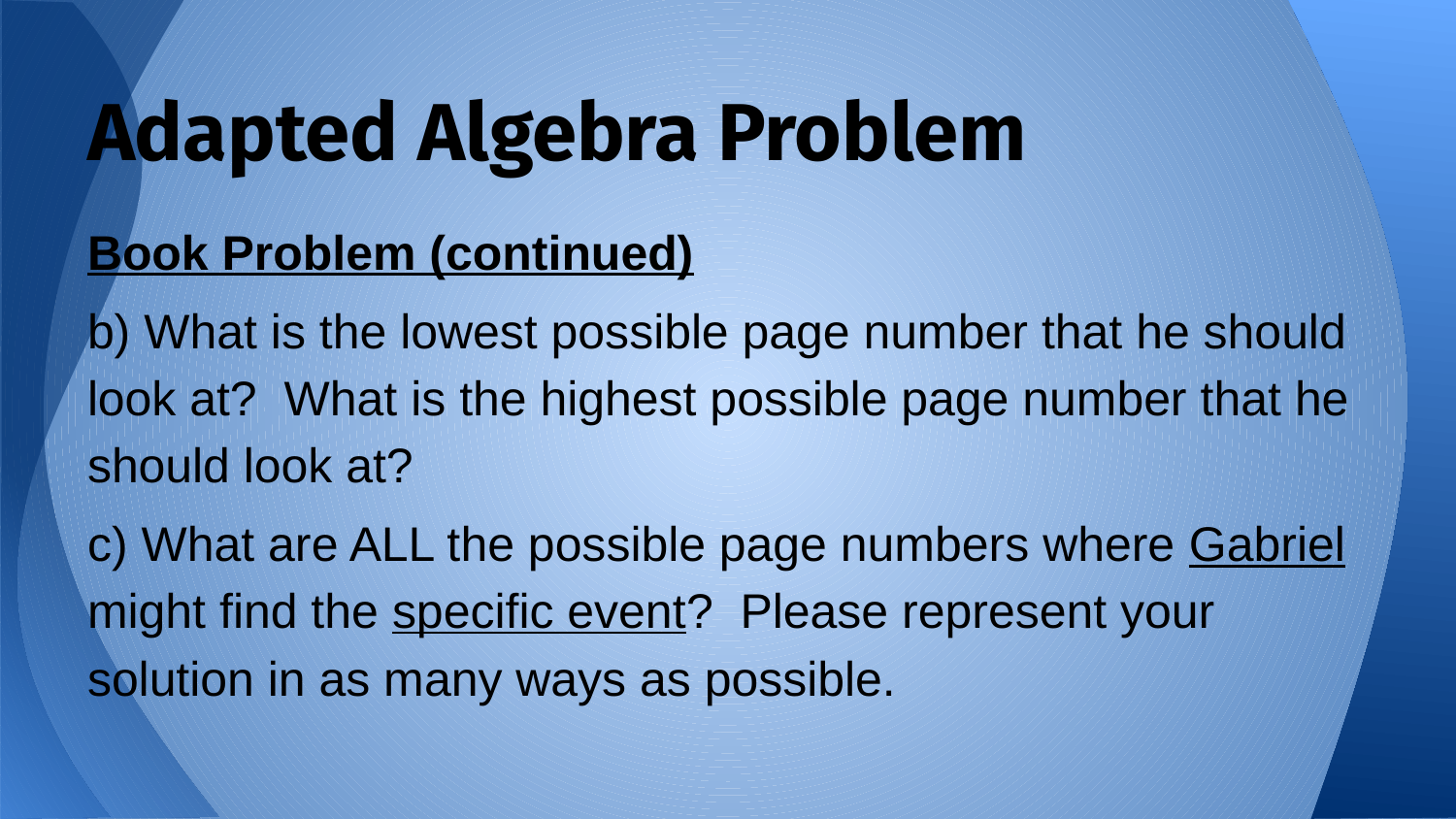

# Adapted Algebra Problem
Book Problem (continued)
b) What is the lowest possible page number that he should look at?  What is the highest possible page number that he should look at?
c) What are ALL the possible page numbers where Gabriel might find the specific event?  Please represent your solution in as many ways as possible.